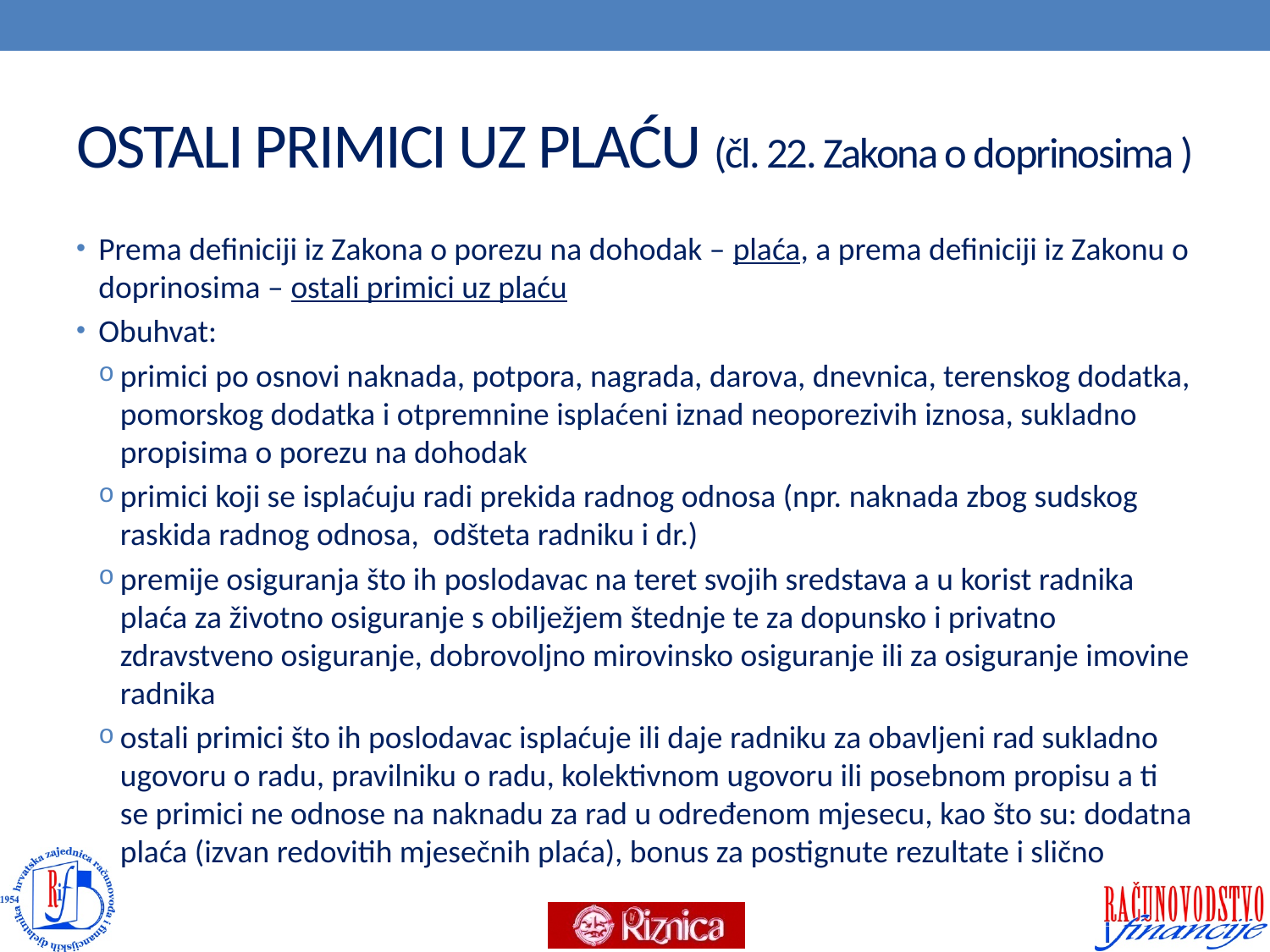

# OSTALI PRIMICI UZ PLAĆU (čl. 22. Zakona o doprinosima )
Prema definiciji iz Zakona o porezu na dohodak – plaća, a prema definiciji iz Zakonu o doprinosima – ostali primici uz plaću
Obuhvat:
primici po osnovi naknada, potpora, nagrada, darova, dnevnica, terenskog dodatka, pomorskog dodatka i otpremnine isplaćeni iznad neoporezivih iznosa, sukladno propisima o porezu na dohodak
primici koji se isplaćuju radi prekida radnog odnosa (npr. naknada zbog sudskog raskida radnog odnosa,  odšteta radniku i dr.)
premije osiguranja što ih poslodavac na teret svojih sredstava a u korist radnika plaća za životno osiguranje s obilježjem štednje te za dopunsko i privatno zdravstveno osiguranje, dobrovoljno mirovinsko osiguranje ili za osiguranje imovine radnika
ostali primici što ih poslodavac isplaćuje ili daje radniku za obavljeni rad sukladno ugovoru o radu, pravilniku o radu, kolektivnom ugovoru ili posebnom propisu a ti se primici ne odnose na naknadu za rad u određenom mjesecu, kao što su: dodatna plaća (izvan redovitih mjesečnih plaća), bonus za postignute rezultate i slično